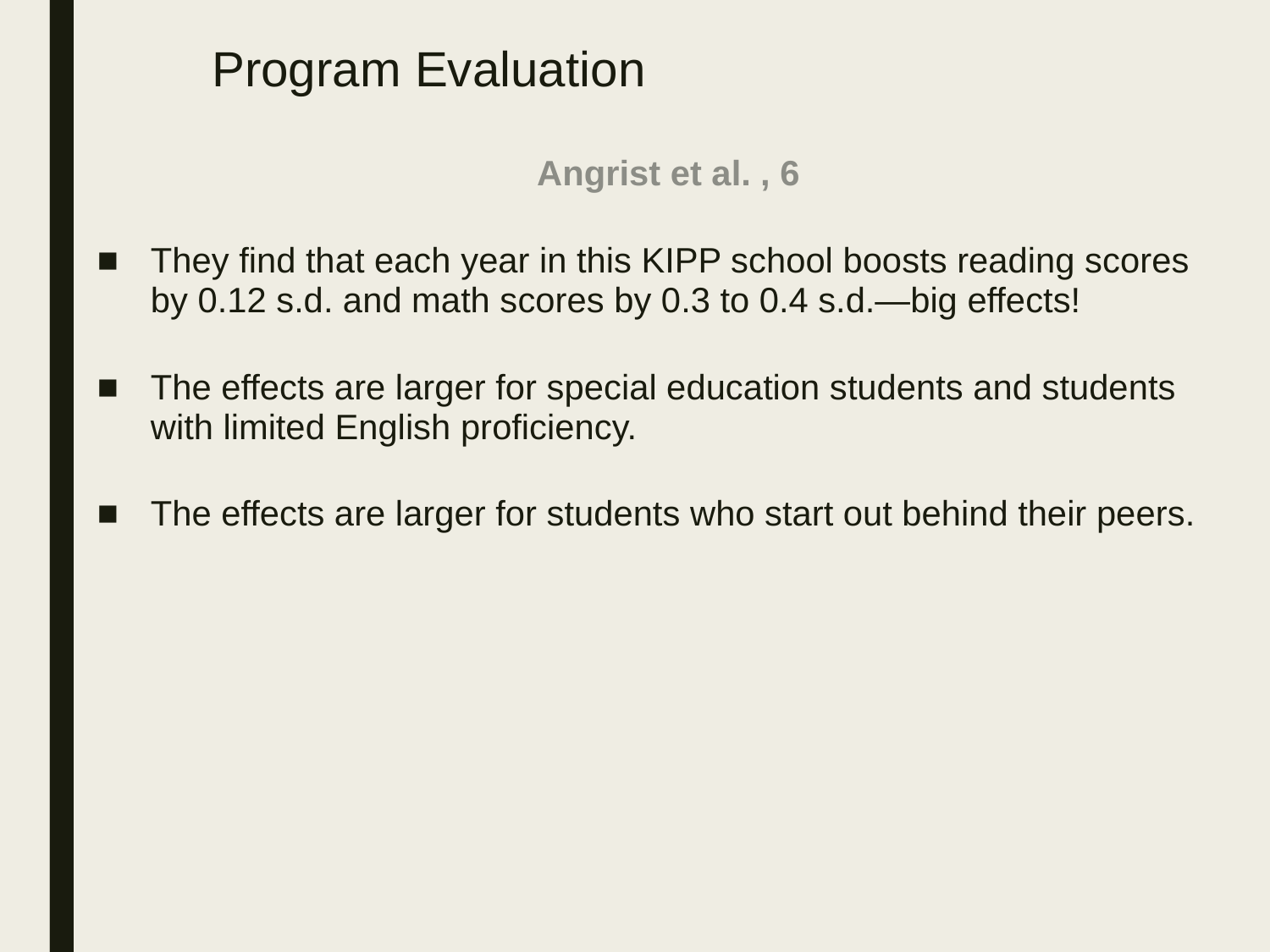

# Program Evaluation
Angrist et al. , 6

They find that each year in this KIPP school boosts reading scores by 0.12 s.d. and math scores by 0.3 to 0.4 s.d.—big effects!

The effects are larger for special education students and students with limited English proficiency.

The effects are larger for students who start out behind their peers.